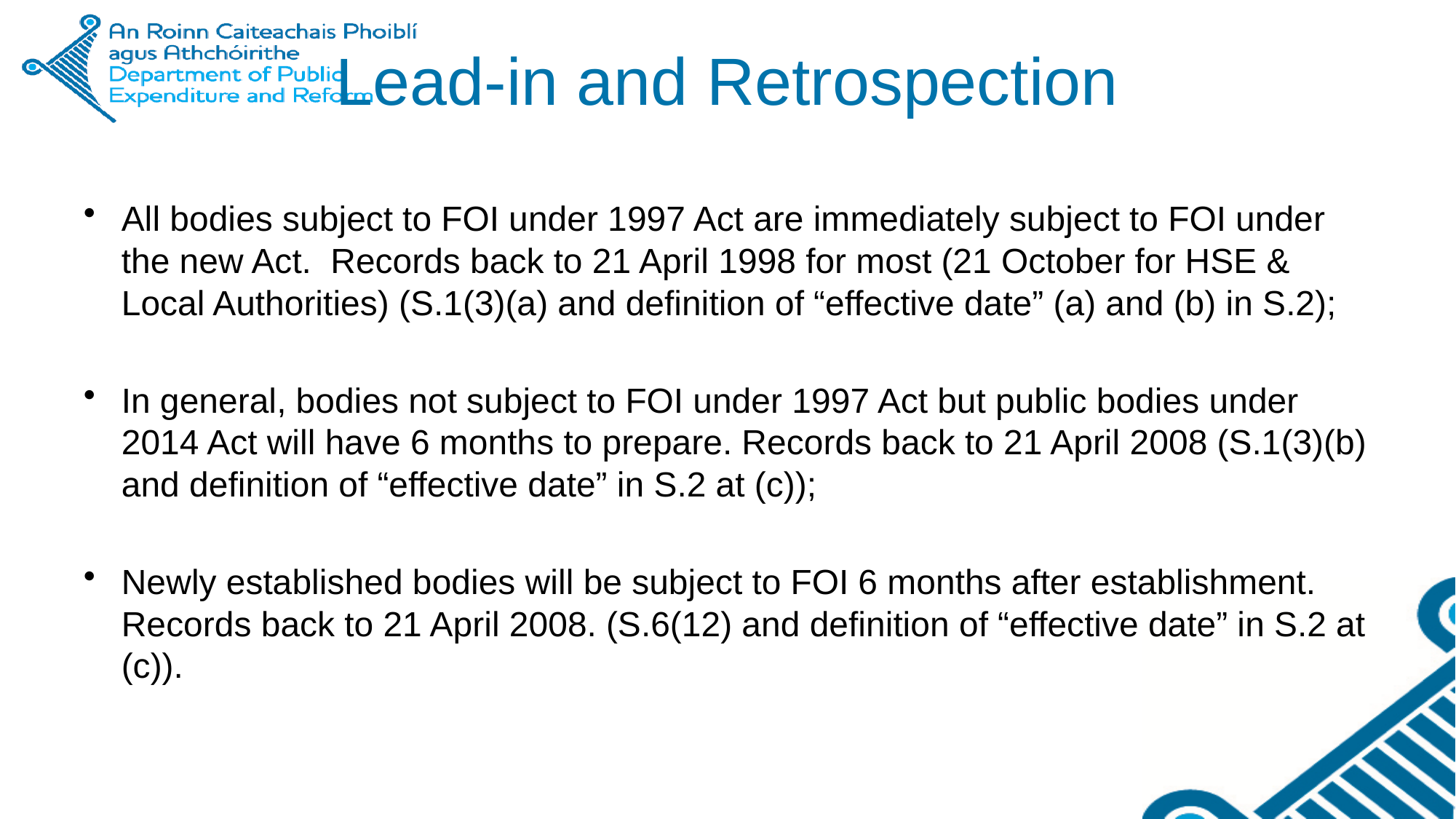

# Lead-in and Retrospection
All bodies subject to FOI under 1997 Act are immediately subject to FOI under the new Act.  Records back to 21 April 1998 for most (21 October for HSE & Local Authorities) (S.1(3)(a) and definition of “effective date” (a) and (b) in S.2);

In general, bodies not subject to FOI under 1997 Act but public bodies under 2014 Act will have 6 months to prepare. Records back to 21 April 2008 (S.1(3)(b) and definition of “effective date” in S.2 at (c));

Newly established bodies will be subject to FOI 6 months after establishment. Records back to 21 April 2008. (S.6(12) and definition of “effective date” in S.2 at (c)).